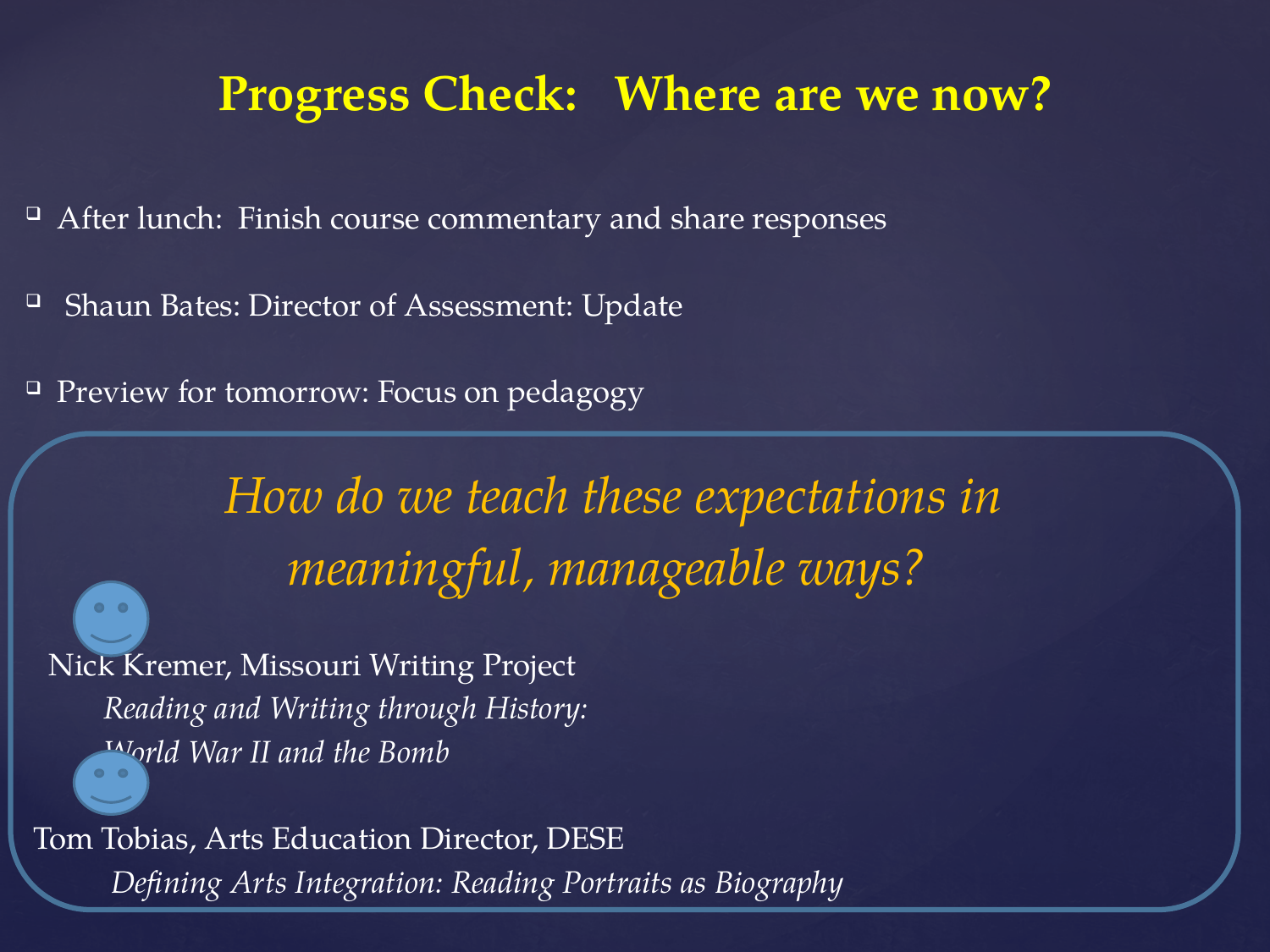

# Progress Check:   Where are we now?

After lunch:  Finish course commentary and share responses

 Shaun Bates: Director of Assessment: Update

Preview for tomorrow: Focus on pedagogy

 How do we teach these expectations in
meaningful, manageable ways?

	   Nick Kremer, Missouri Writing Project
		Reading and Writing through History:
		World War II and the Bomb

	 Tom Tobias, Arts Education Director, DESE
		 Defining Arts Integration: Reading Portraits as Biography